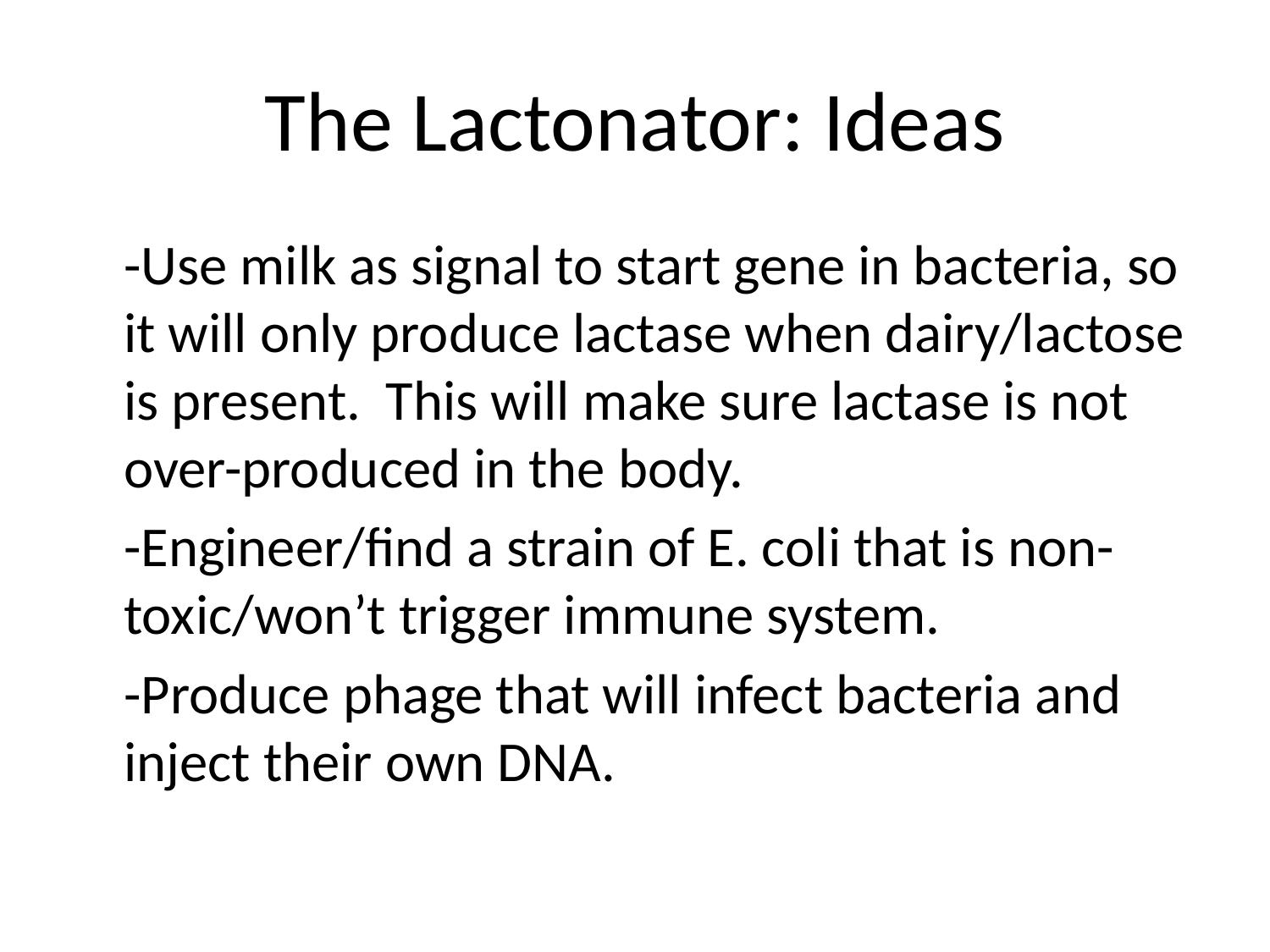

# The Lactonator: Ideas
-Use milk as signal to start gene in bacteria, so it will only produce lactase when dairy/lactose is present.  This will make sure lactase is not over-produced in the body.
-Engineer/find a strain of E. coli that is non-toxic/won’t trigger immune system.
-Produce phage that will infect bacteria and inject their own DNA.